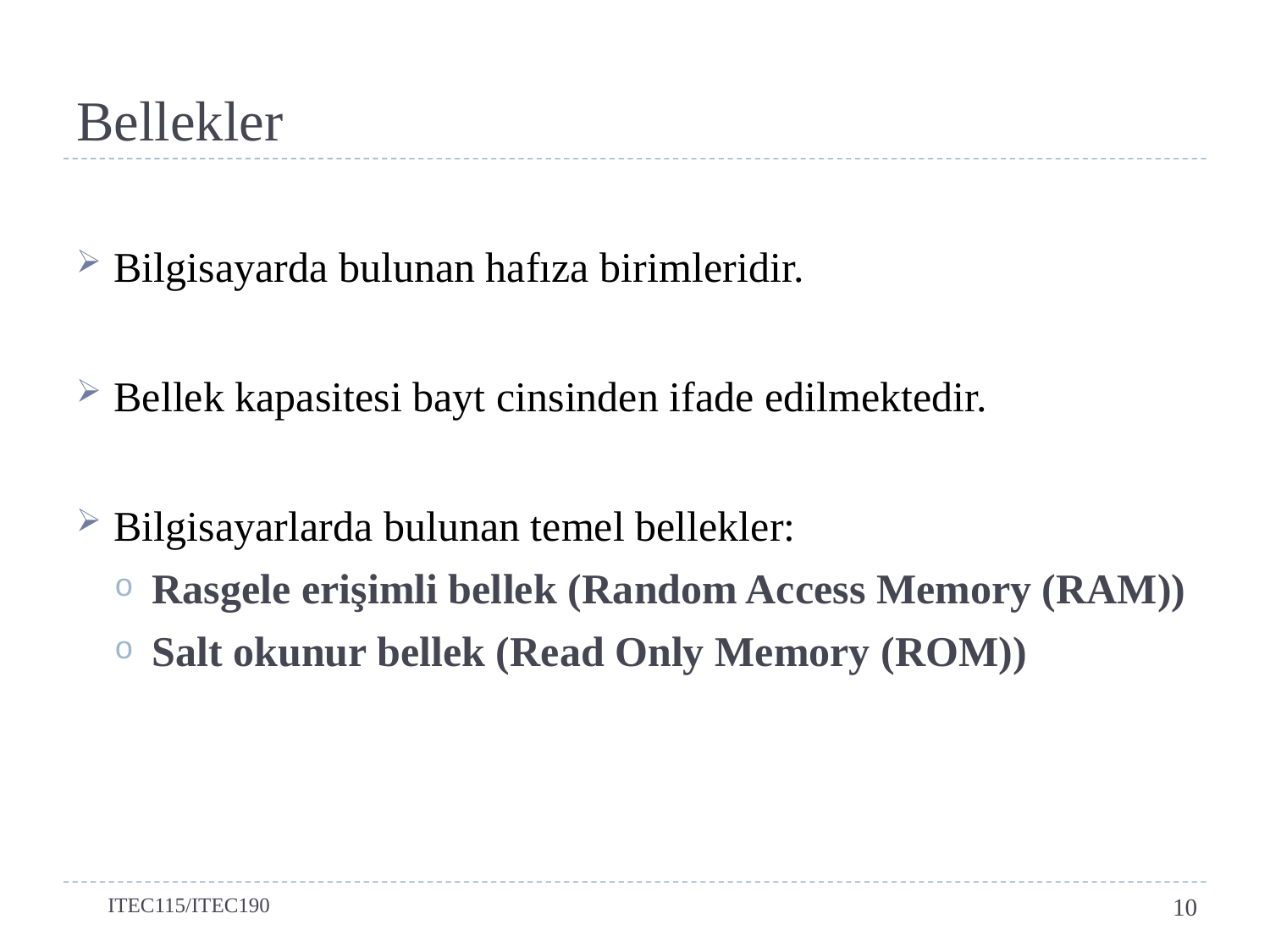

# Bellekler

Bilgisayarda bulunan hafıza birimleridir.

Bellek kapasitesi bayt cinsinden ifade edilmektedir.

Bilgisayarlarda bulunan temel bellekler:
Rasgele erişimli bellek (Random Access Memory (RAM))
Salt okunur bellek (Read Only Memory (ROM))

ITEC115/ITEC190
10